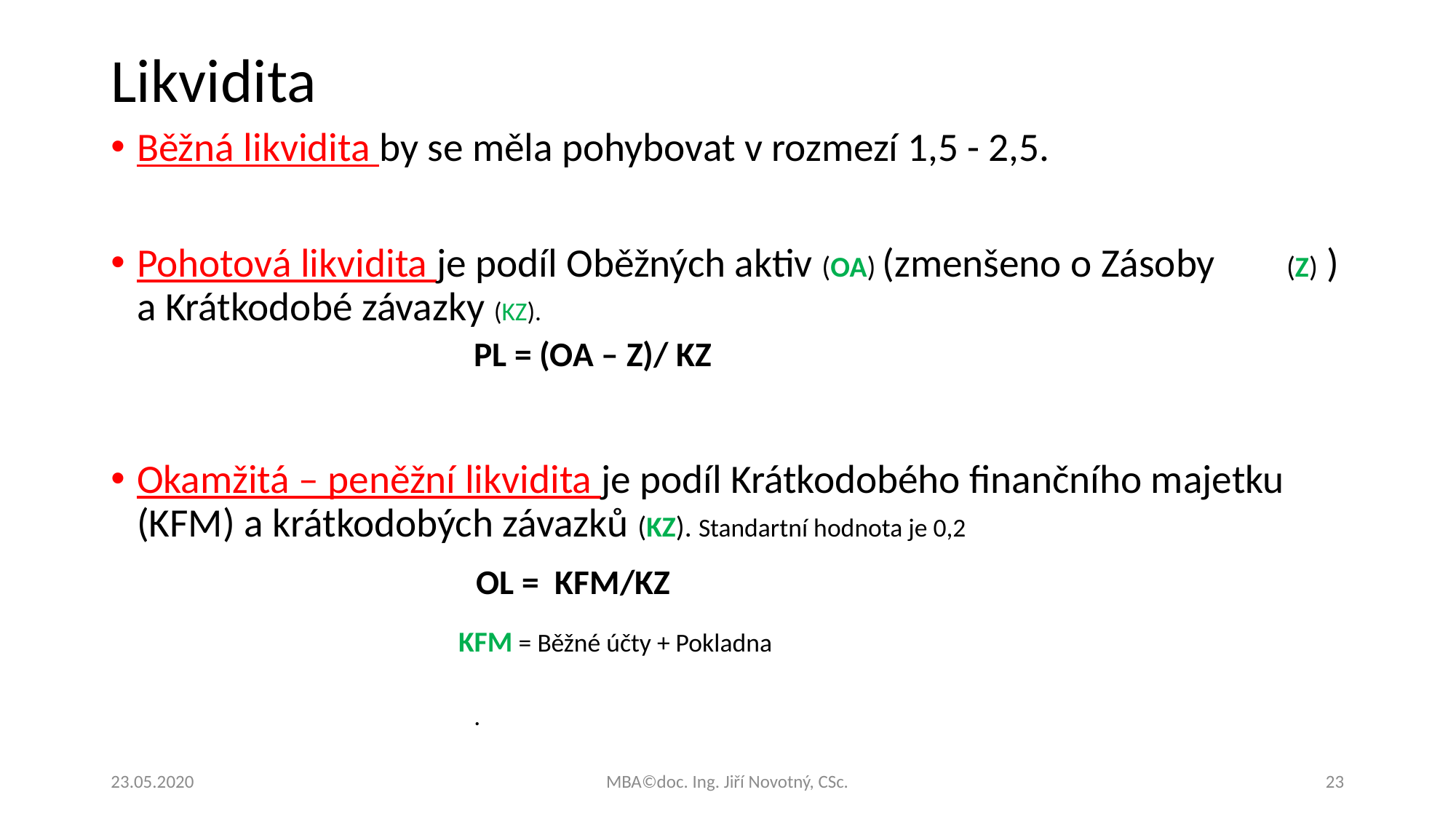

# Likvidita
Běžná likvidita by se měla pohybovat v rozmezí 1,5 - 2,5.

Pohotová likvidita je podíl Oběžných aktiv (OA) (zmenšeno o Zásoby   			 (Z) ) a Krátkodobé závazky (KZ).
PL = (OA – Z)/ KZ

Okamžitá – peněžní likvidita je podíl Krátkodobého finančního majetku (KFM) a krátkodobých závazků (KZ). Standartní hodnota je 0,2
			      OL =  KFM/KZ
			    KFM = Běžné účty + Pokladna

.

23.05.2020
MBA©doc. Ing. Jiří Novotný, CSc.
23